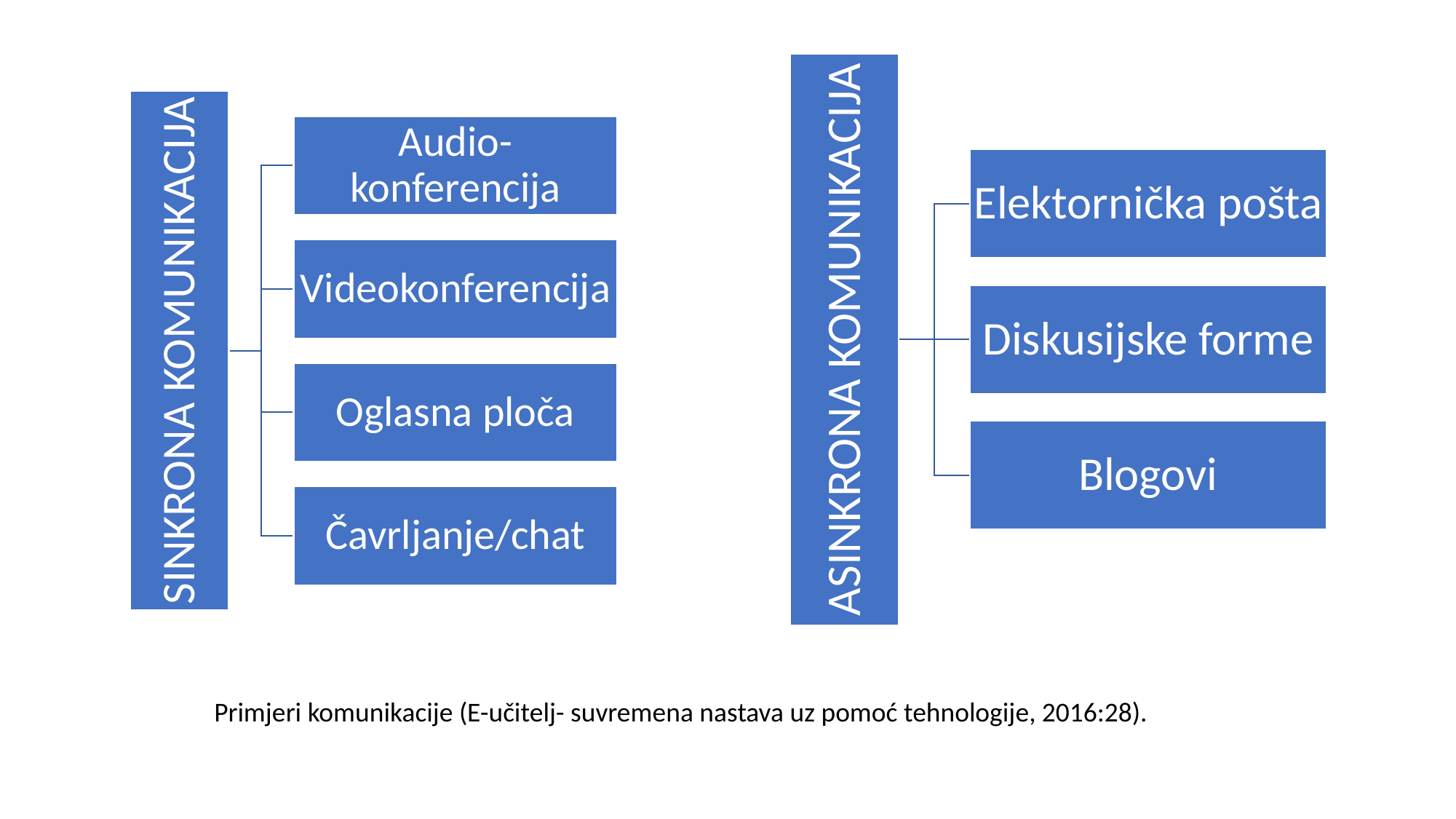

ASINKRONA KOMUNIKACIJA
Elektornička pošta
Diskusijske forme
Blogovi

SINKRONA KOMUNIKACIJA
Audio-konferencija
Videokonferencija
Oglasna ploča
Čavrljanje/chat
Primjeri komunikacije (E-učitelj- suvremena nastava uz pomoć tehnologije, 2016:28).